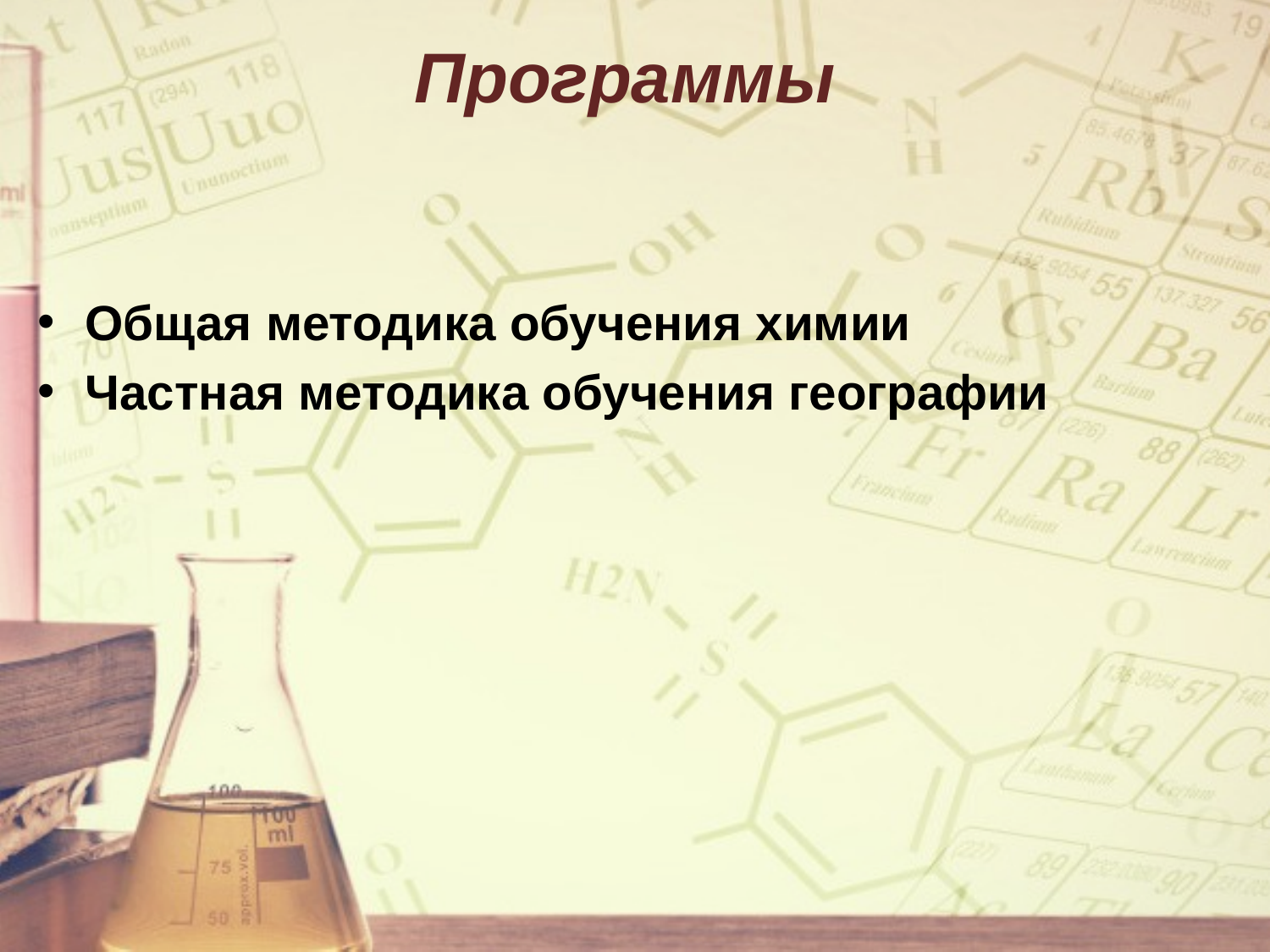

# Программы

Общая методика обучения химии
Частная методика обучения географии